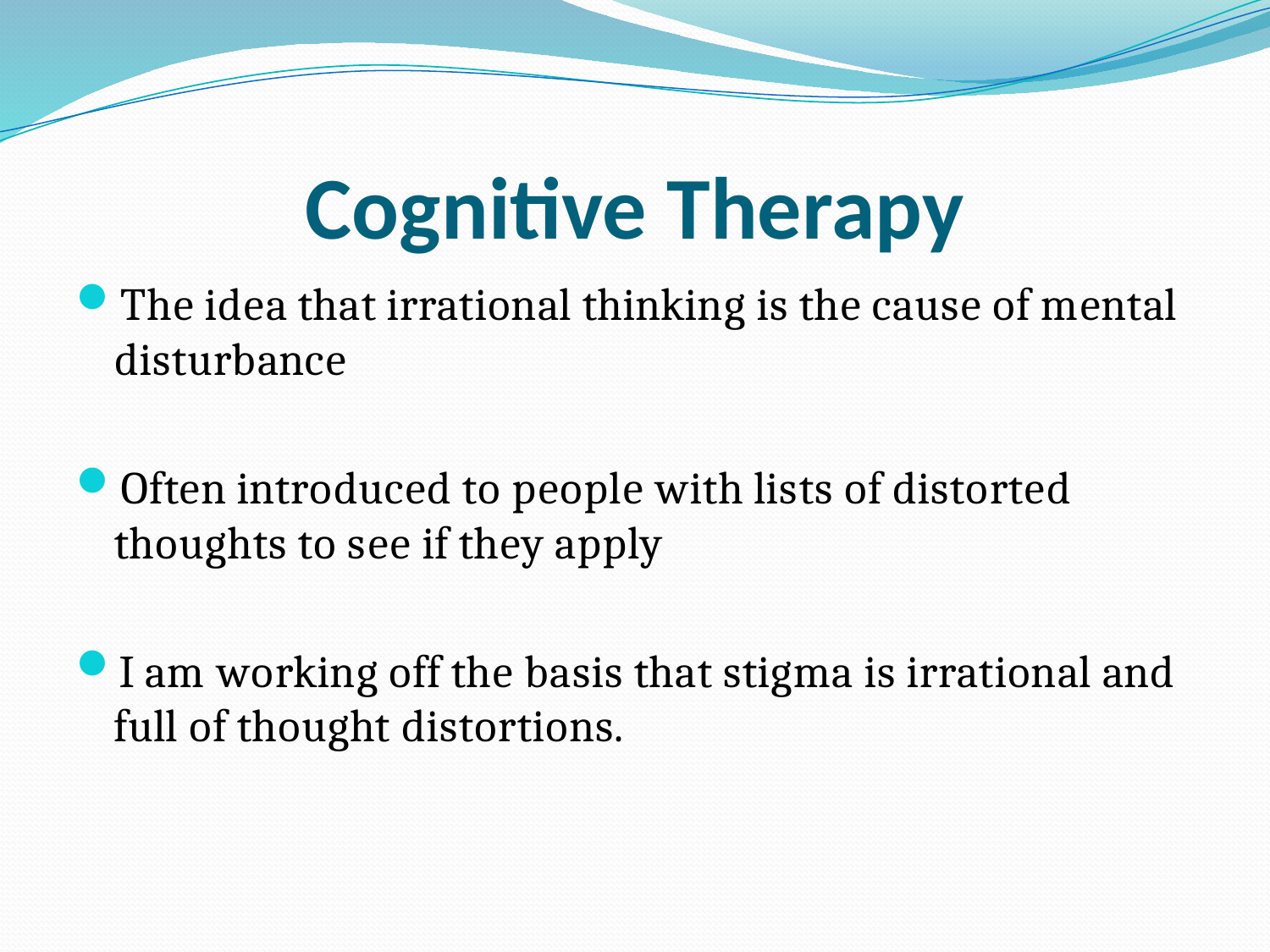

# Cognitive Therapy
The idea that irrational thinking is the cause of mental disturbance

Often introduced to people with lists of distorted thoughts to see if they apply

I am working off the basis that stigma is irrational and full of thought distortions.